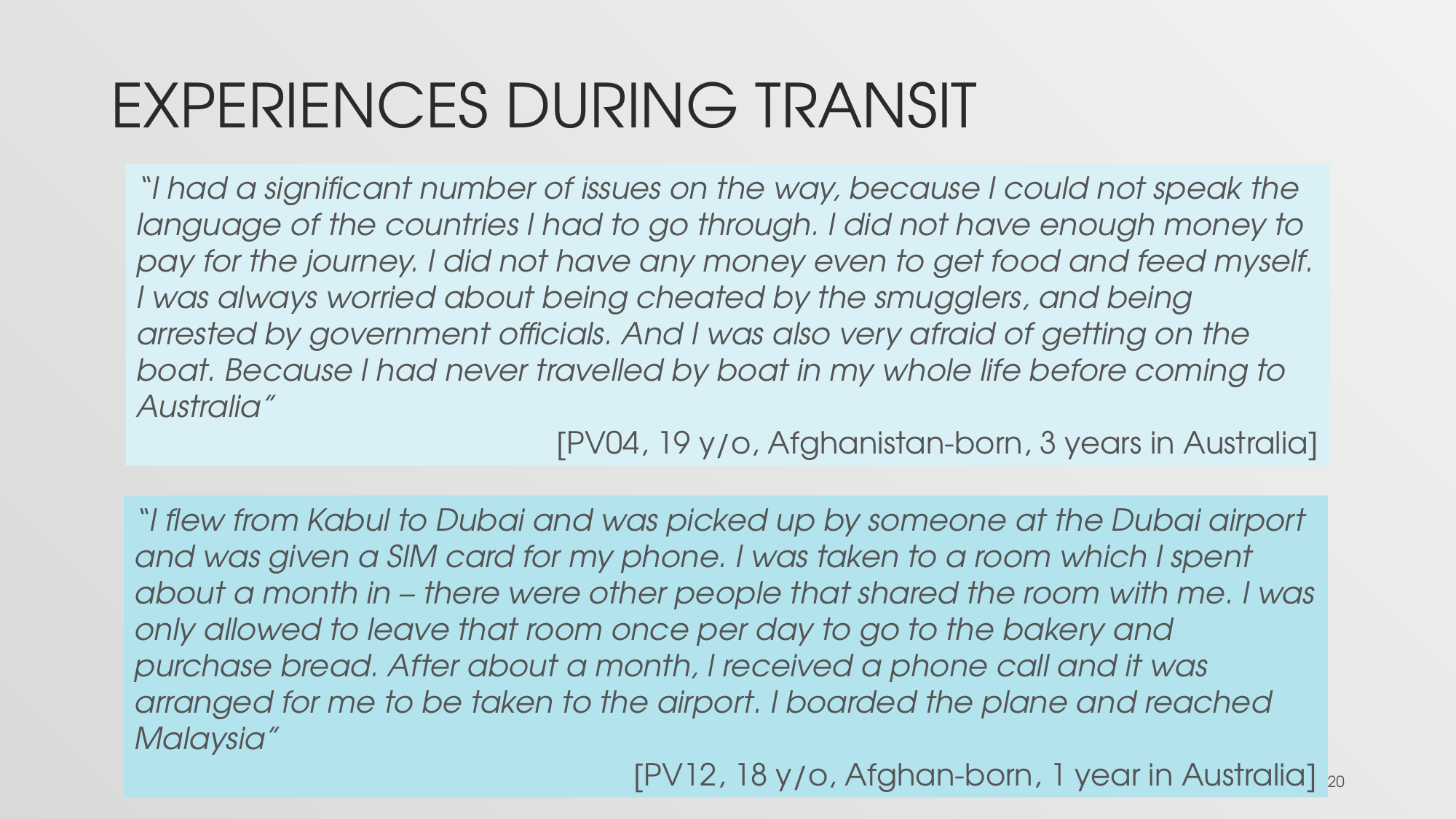

# Experiences during transit
“I had a significant number of issues on the way, because I could not speak the language of the countries I had to go through. I did not have enough money to pay for the journey. I did not have any money even to get food and feed myself. I was always worried about being cheated by the smugglers, and being arrested by government officials. And I was also very afraid of getting on the boat. Because I had never travelled by boat in my whole life before coming to Australia”
[PV04, 19 y/o, Afghanistan-born, 3 years in Australia]
“I flew from Kabul to Dubai and was picked up by someone at the Dubai airport and was given a SIM card for my phone. I was taken to a room which I spent about a month in – there were other people that shared the room with me. I was only allowed to leave that room once per day to go to the bakery and purchase bread. After about a month, I received a phone call and it was arranged for me to be taken to the airport. I boarded the plane and reached Malaysia”
[PV12, 18 y/o, Afghan-born, 1 year in Australia]
20